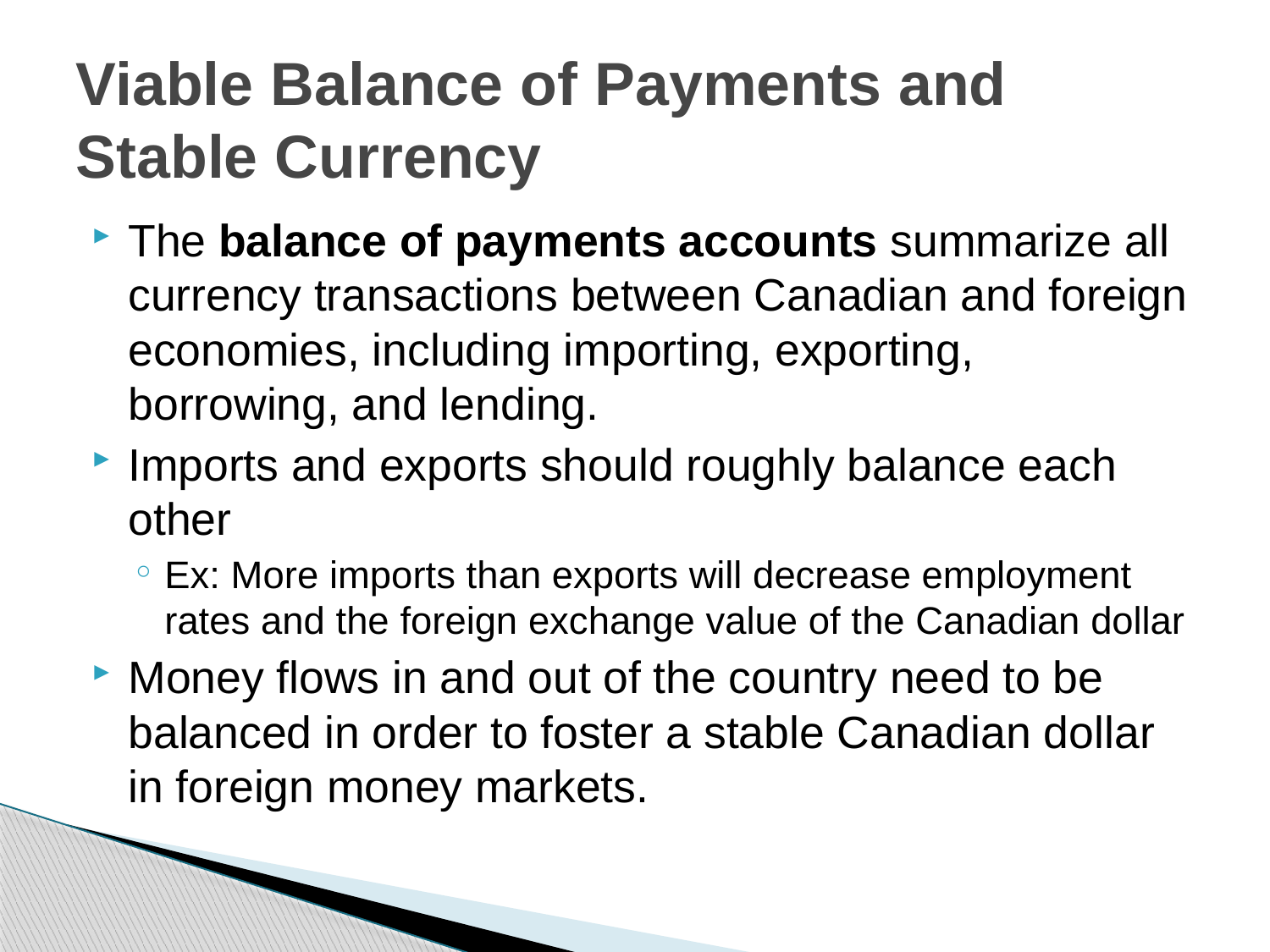

# Viable Balance of Payments and Stable Currency
The balance of payments accounts summarize all currency transactions between Canadian and foreign economies, including importing, exporting, borrowing, and lending.
Imports and exports should roughly balance each other
Ex: More imports than exports will decrease employment rates and the foreign exchange value of the Canadian dollar
Money flows in and out of the country need to be balanced in order to foster a stable Canadian dollar in foreign money markets.